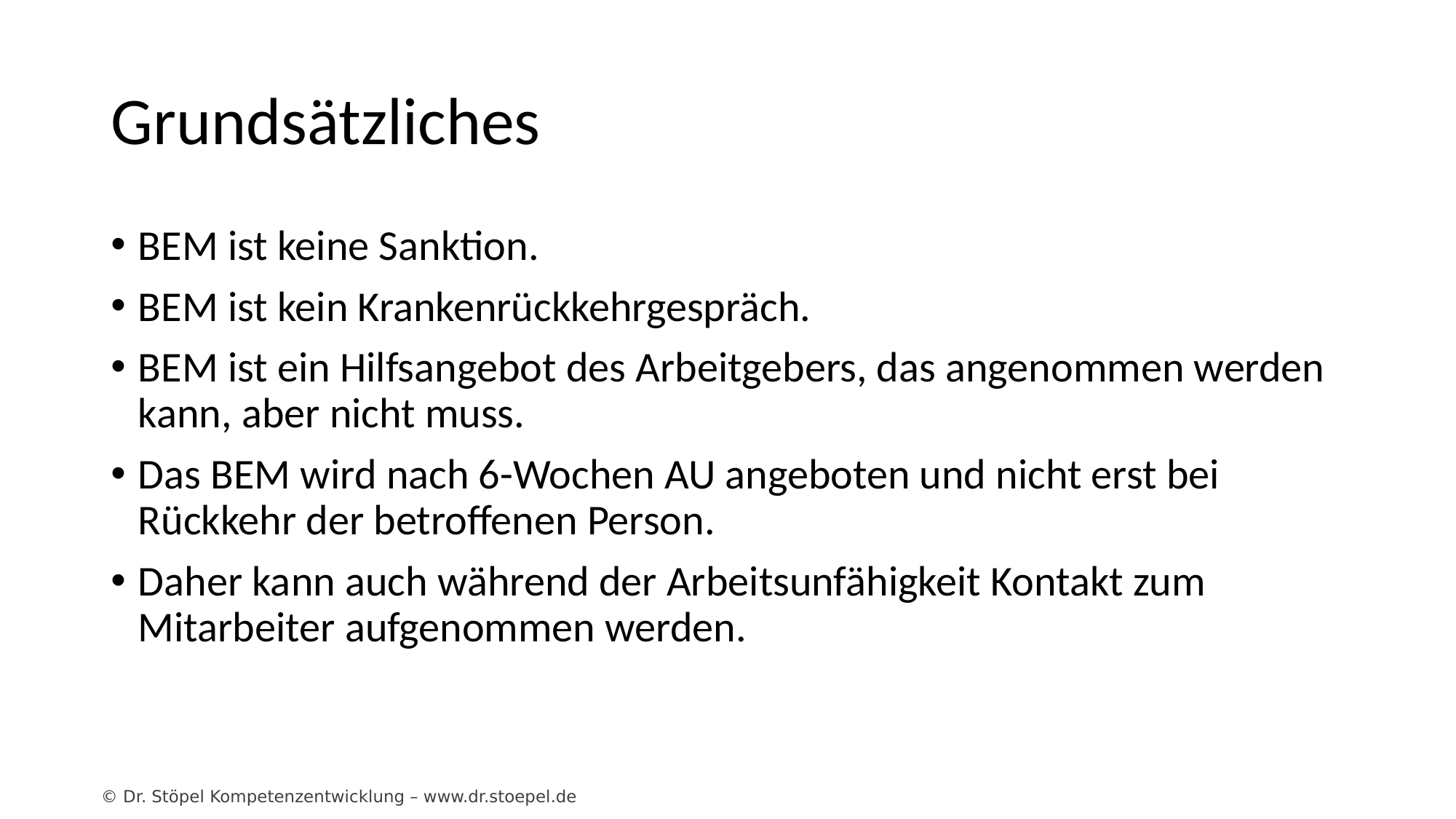

# Grundsätzliches
BEM ist keine Sanktion.
BEM ist kein Krankenrückkehrgespräch.
BEM ist ein Hilfsangebot des Arbeitgebers, das angenommen werden kann, aber nicht muss.
Das BEM wird nach 6-Wochen AU angeboten und nicht erst bei Rückkehr der betroffenen Person.
Daher kann auch während der Arbeitsunfähigkeit Kontakt zum Mitarbeiter aufgenommen werden.